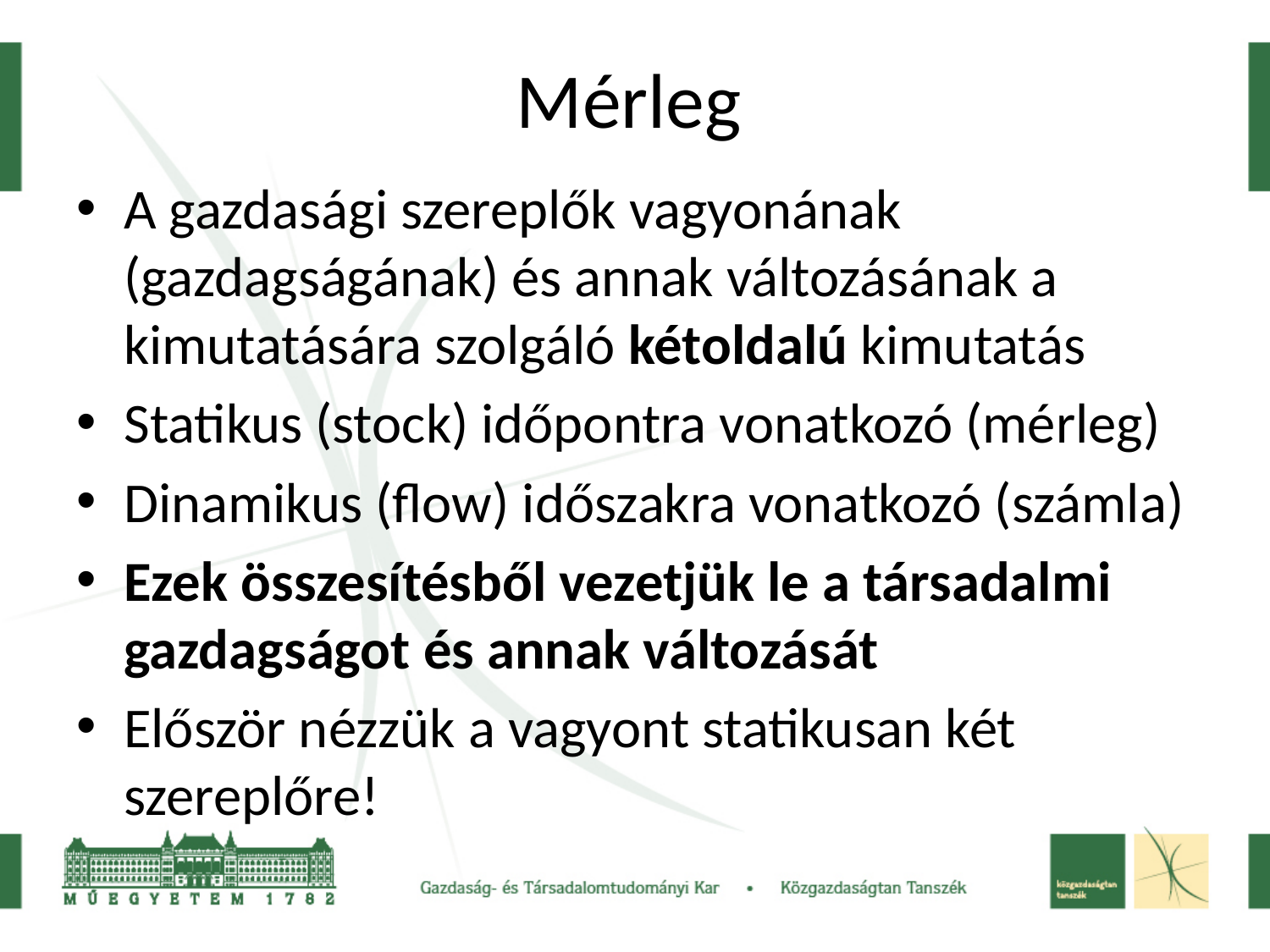

# Mérleg
A gazdasági szereplők vagyonának (gazdagságának) és annak változásának a kimutatására szolgáló kétoldalú kimutatás
Statikus (stock) időpontra vonatkozó (mérleg)
Dinamikus (flow) időszakra vonatkozó (számla)
Ezek összesítésből vezetjük le a társadalmi gazdagságot és annak változását
Először nézzük a vagyont statikusan két szereplőre!